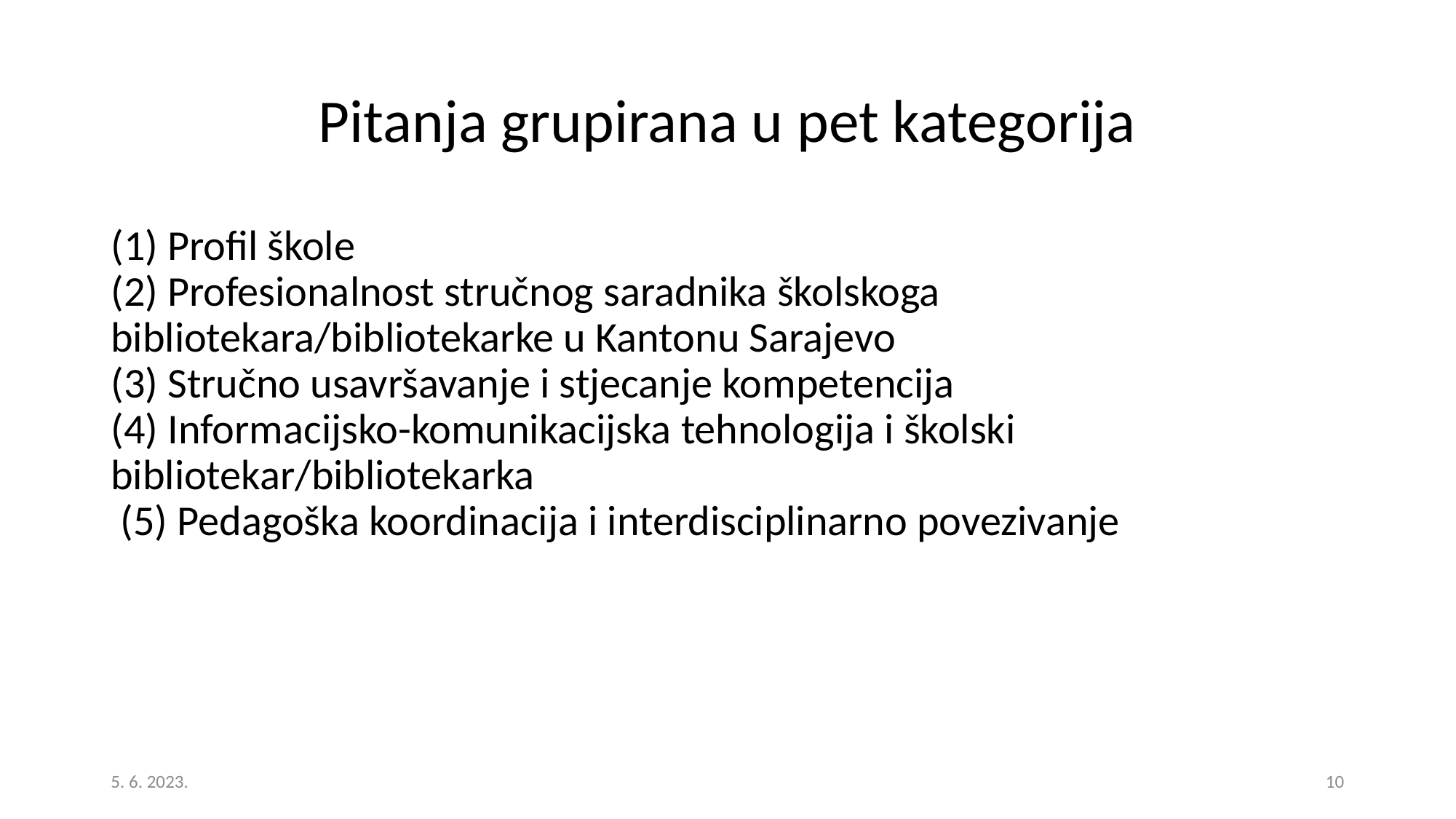

# Pitanja grupirana u pet kategorija
(1) Profil škole
(2) Profesionalnost stručnog saradnika školskoga    bibliotekara/bibliotekarke u Kantonu Sarajevo
(3) Stručno usavršavanje i stjecanje kompetencija
(4) Informacijsko-komunikacijska tehnologija i školski bibliotekar/bibliotekarka
 (5) Pedagoška koordinacija i interdisciplinarno povezivanje
5. 6. 2023.
10